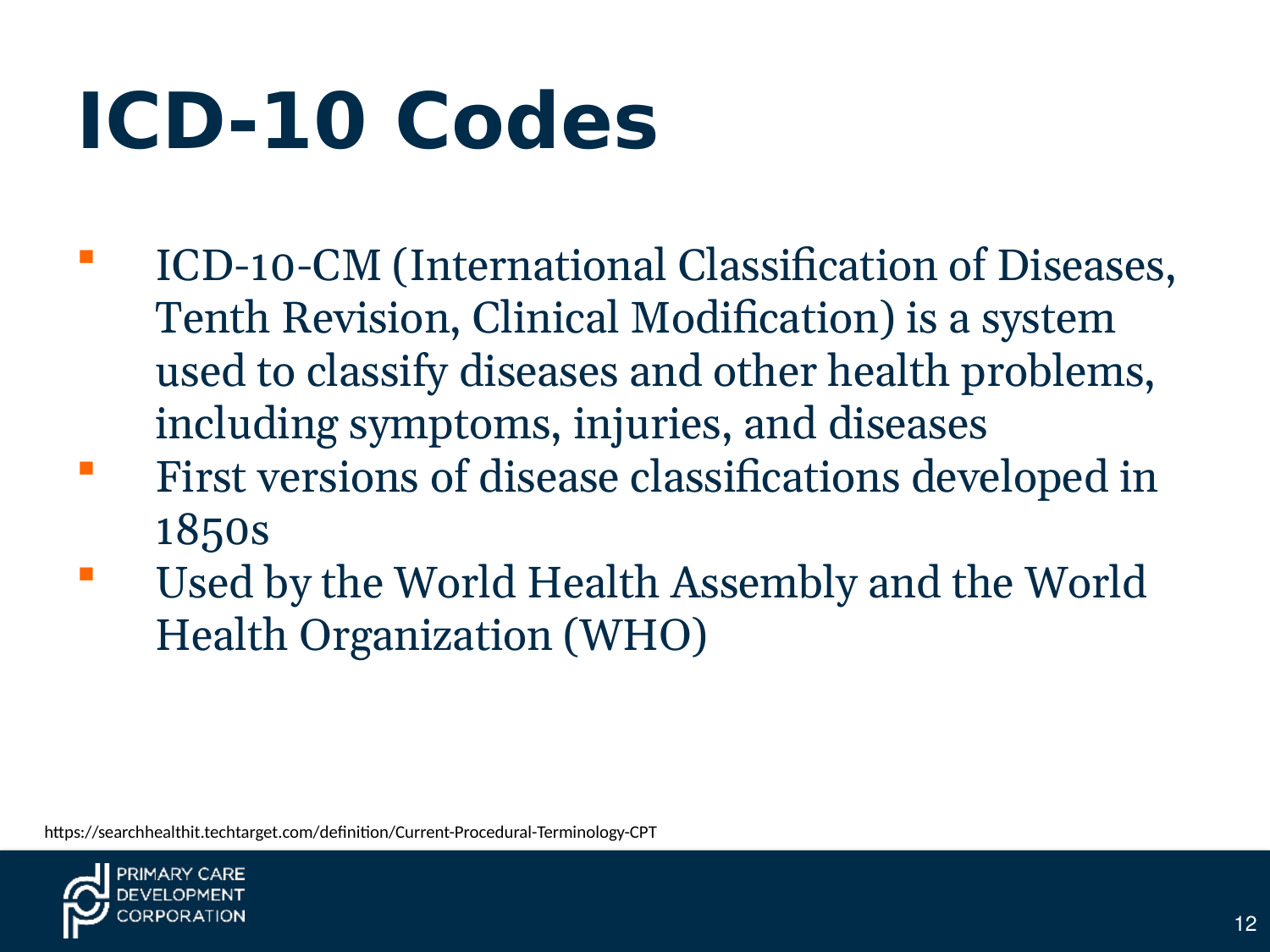

# ICD-10 Codes
ICD-10-CM (International Classification of Diseases, Tenth Revision, Clinical Modification) is a system used to classify diseases and other health problems, including symptoms, injuries, and diseases
First versions of disease classifications developed in 1850s
Used by the World Health Assembly and the World Health Organization (WHO)
https://searchhealthit.techtarget.com/definition/Current-Procedural-Terminology-CPT
12